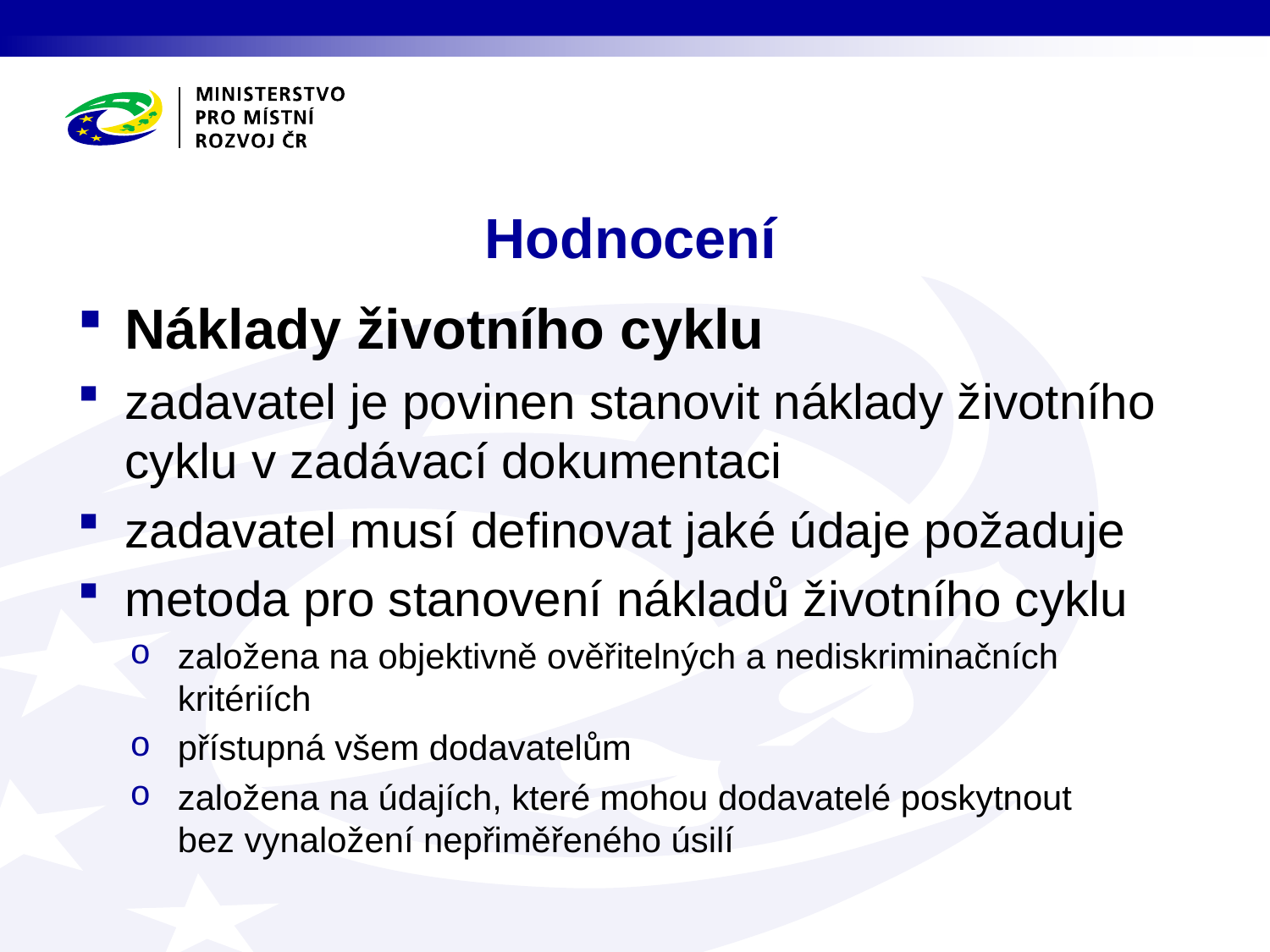

# Hodnocení
Náklady životního cyklu
zadavatel je povinen stanovit náklady životního cyklu v zadávací dokumentaci
zadavatel musí definovat jaké údaje požaduje
metoda pro stanovení nákladů životního cyklu
založena na objektivně ověřitelných a nediskriminačních kritériích
přístupná všem dodavatelům
založena na údajích, které mohou dodavatelé poskytnout bez vynaložení nepřiměřeného úsilí